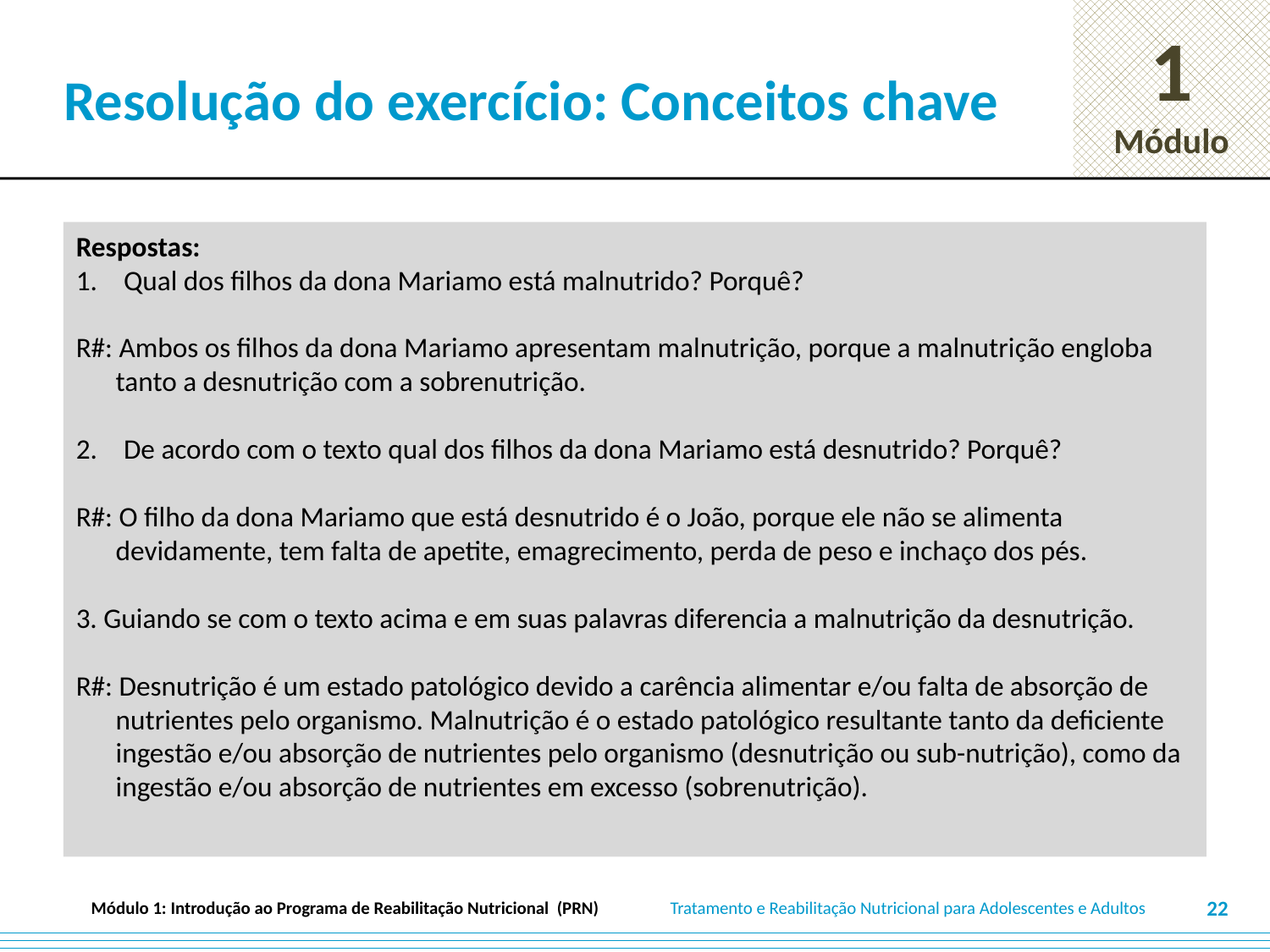

# Resolução do exercício: Conceitos chave

Respostas:
Qual dos filhos da dona Mariamo está malnutrido? Porquê?

R#: Ambos os filhos da dona Mariamo apresentam malnutrição, porque a malnutrição engloba tanto a desnutrição com a sobrenutrição.

De acordo com o texto qual dos filhos da dona Mariamo está desnutrido? Porquê?

R#: O filho da dona Mariamo que está desnutrido é o João, porque ele não se alimenta devidamente, tem falta de apetite, emagrecimento, perda de peso e inchaço dos pés.

3. Guiando se com o texto acima e em suas palavras diferencia a malnutrição da desnutrição.

R#: Desnutrição é um estado patológico devido a carência alimentar e/ou falta de absorção de nutrientes pelo organismo. Malnutrição é o estado patológico resultante tanto da deficiente ingestão e/ou absorção de nutrientes pelo organismo (desnutrição ou sub-nutrição), como da ingestão e/ou absorção de nutrientes em excesso (sobrenutrição).